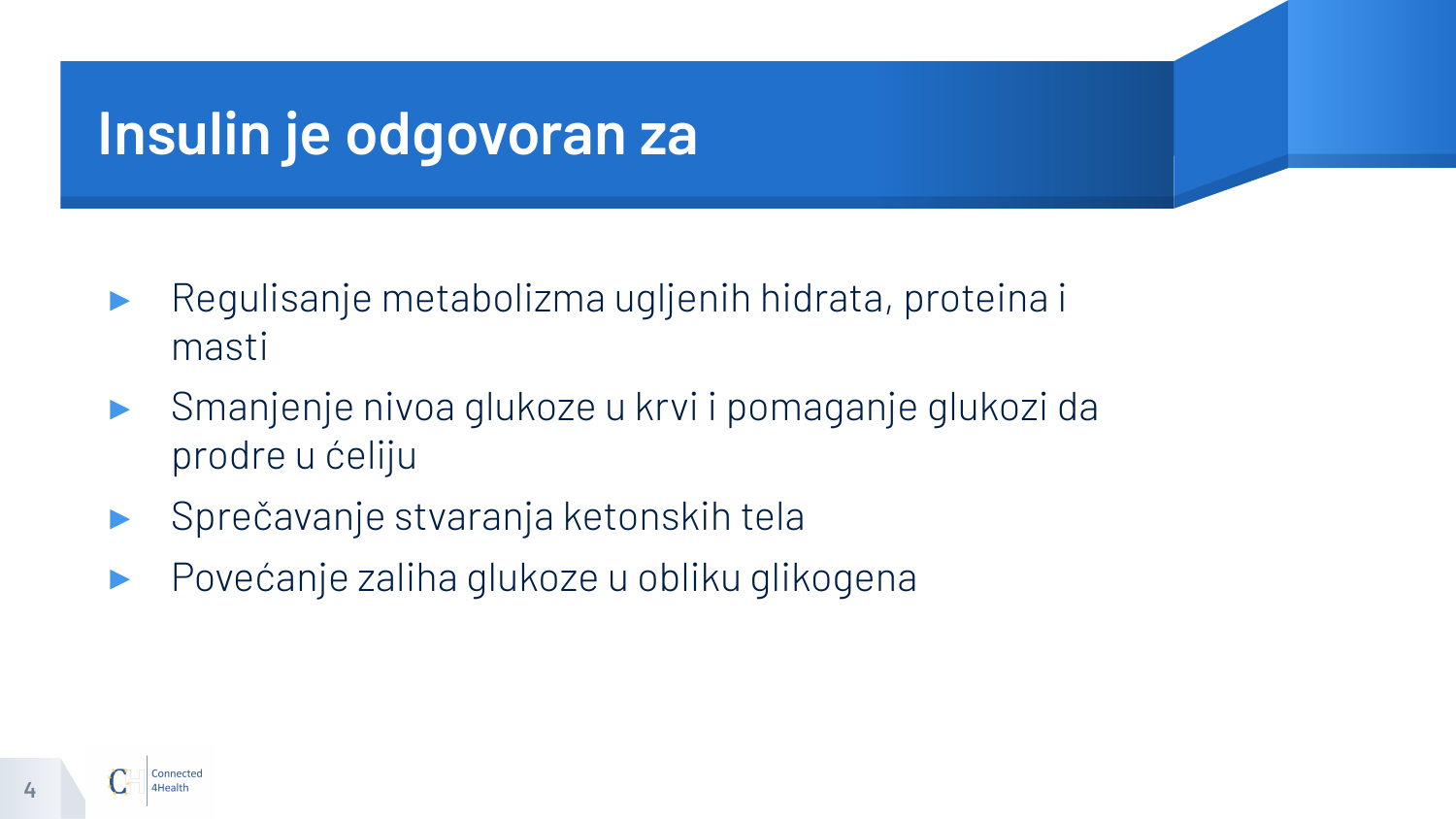

# Insulin je odgovoran za
Regulisanje metabolizma ugljenih hidrata, proteina i masti
Smanjenje nivoa glukoze u krvi i pomaganje glukozi da prodre u ćeliju
Sprečavanje stvaranja ketonskih tela
Povećanje zaliha glukoze u obliku glikogena

4